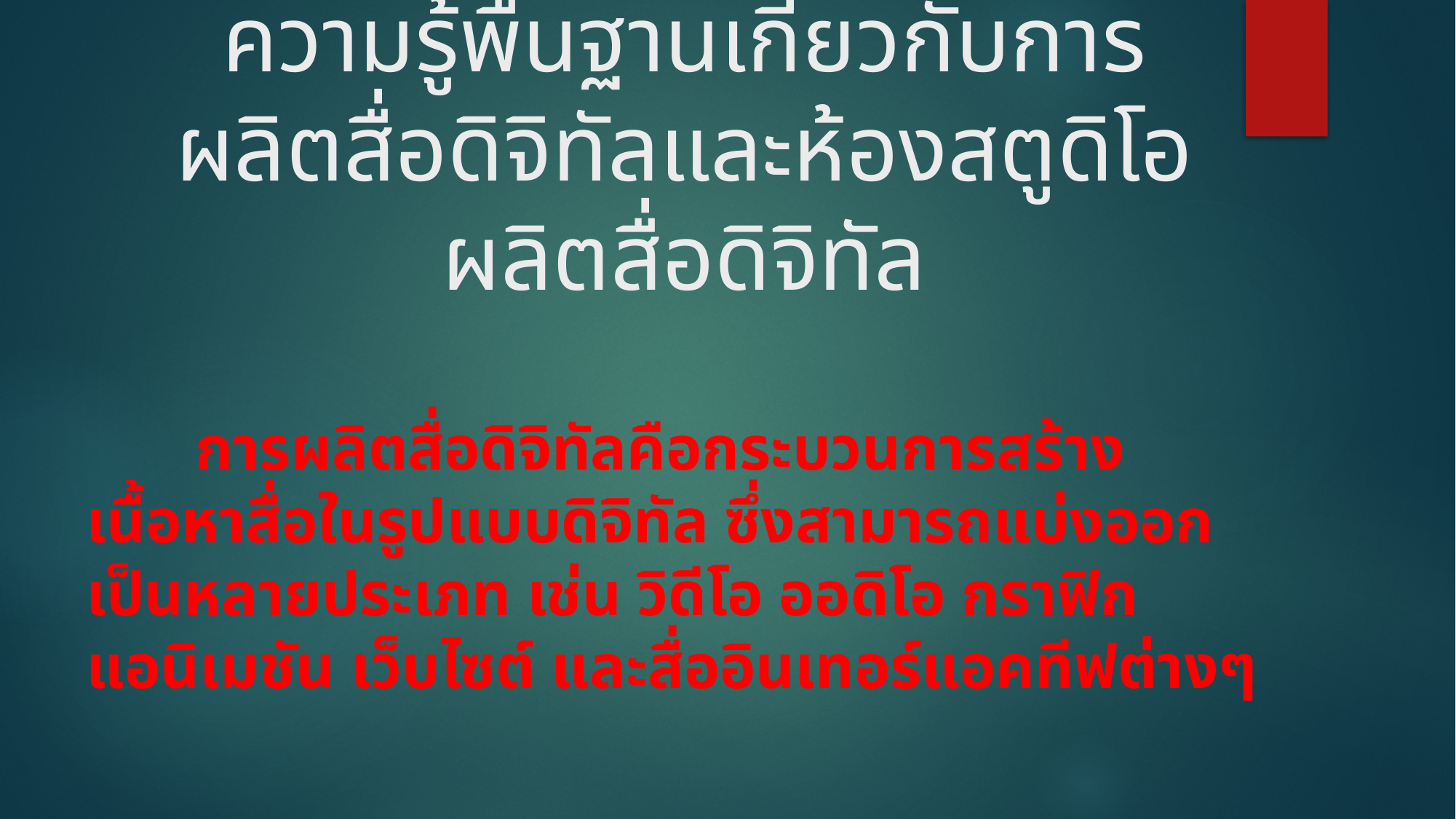

# ความรู้พื้นฐานเกี่ยวกับการผลิตสื่อดิจิทัลและห้องสตูดิโอผลิตสื่อดิจิทัล
	การผลิตสื่อดิจิทัลคือกระบวนการสร้างเนื้อหาสื่อในรูปแบบดิจิทัล ซึ่งสามารถแบ่งออกเป็นหลายประเภท เช่น วิดีโอ ออดิโอ กราฟิก แอนิเมชัน เว็บไซต์ และสื่ออินเทอร์แอคทีฟต่างๆ